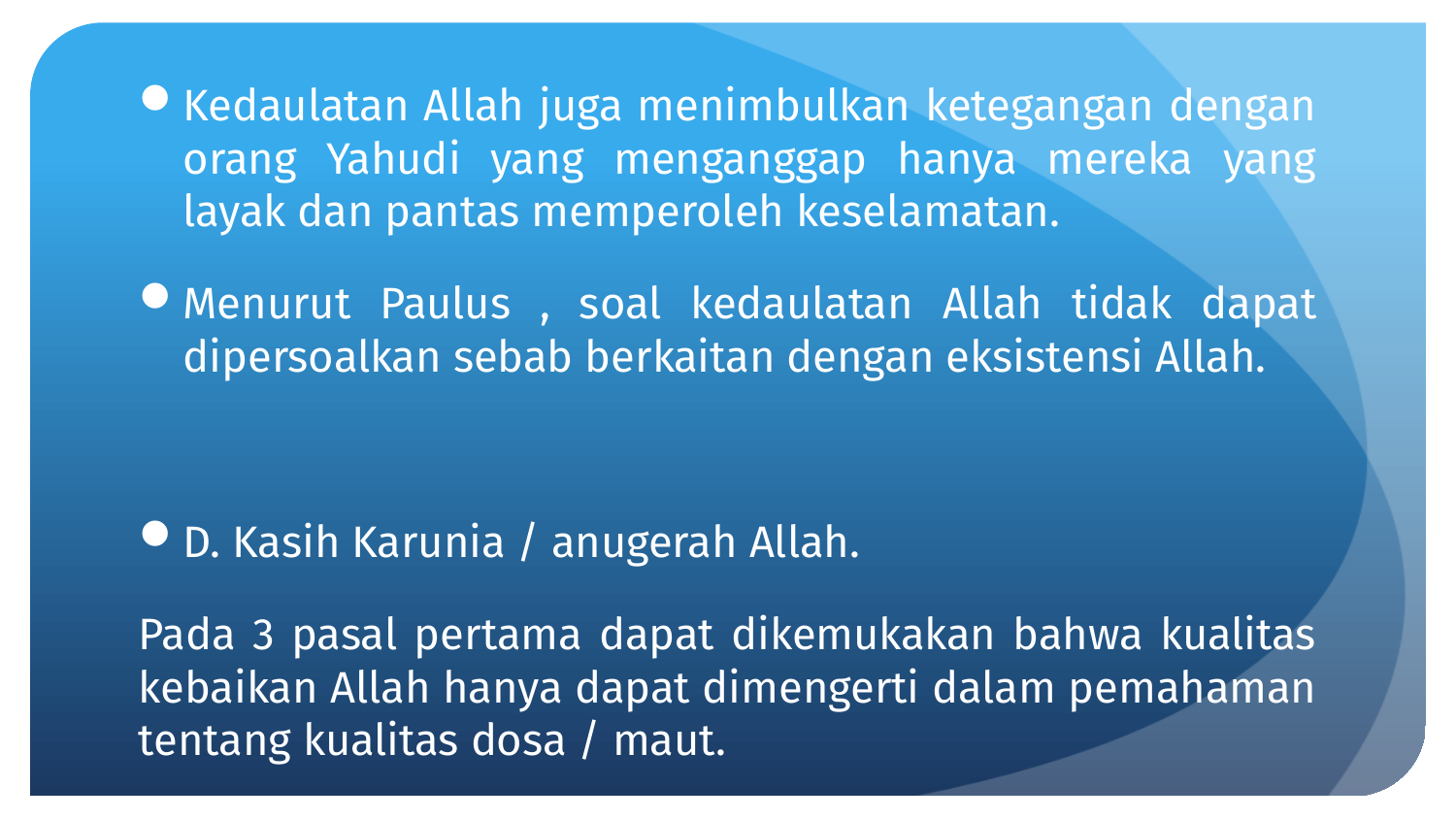

Kedaulatan Allah juga menimbulkan ketegangan dengan orang Yahudi yang menganggap hanya mereka yang layak dan pantas memperoleh keselamatan.
Menurut Paulus , soal kedaulatan Allah tidak dapat dipersoalkan sebab berkaitan dengan eksistensi Allah.

D. Kasih Karunia / anugerah Allah.
Pada 3 pasal pertama dapat dikemukakan bahwa kualitas kebaikan Allah hanya dapat dimengerti dalam pemahaman tentang kualitas dosa / maut.